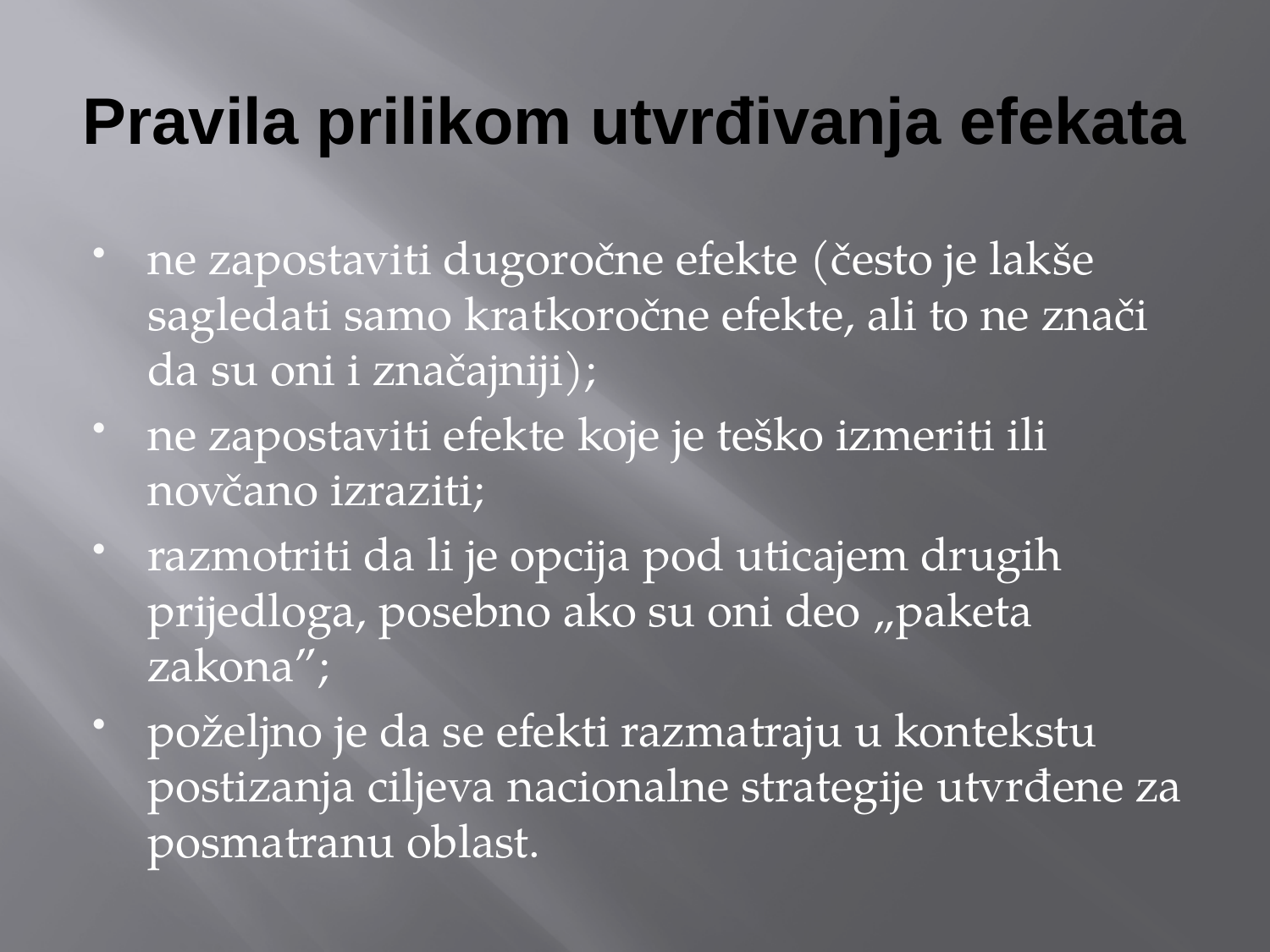

# Pravila prilikom utvrđivanja efekata
ne zapostaviti dugoročne efekte (često je lakše sagledati samo kratkoročne efekte, ali to ne znači da su oni i značajniji);
ne zapostaviti efekte koje je teško izmeriti ili novčano izraziti;
razmotriti da li je opcija pod uticajem drugih prijedloga, posebno ako su oni deo „paketa zakona”;
poželjno je da se efekti razmatraju u kontekstu postizanja ciljeva nacionalne strategije utvrđene za posmatranu oblast.